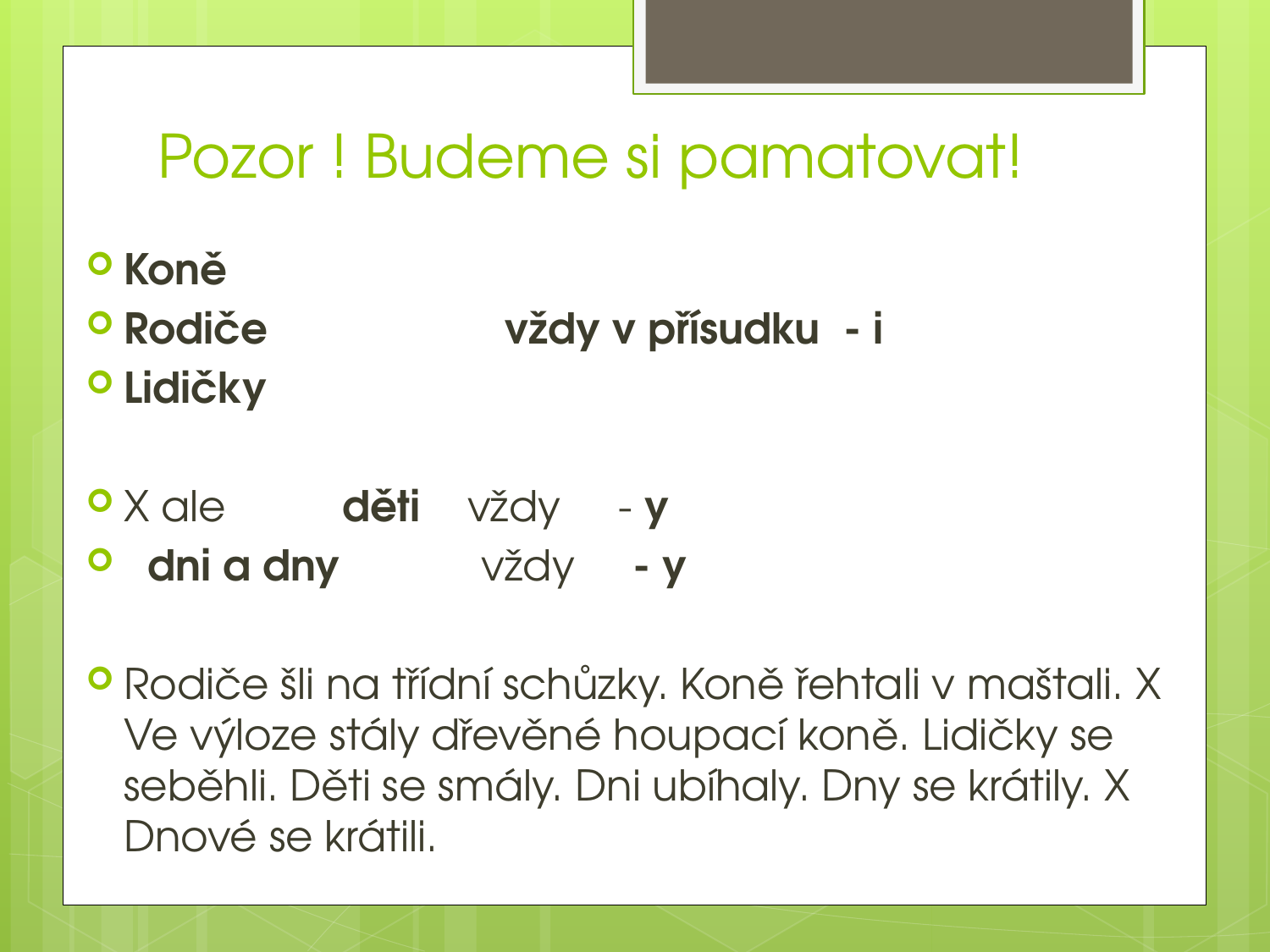

# Pozor ! Budeme si pamatovat!
Koně
Rodiče		vždy v přísudku  - i
Lidičky

X ale          děti    vždy     - y
  dni a dny            vždy     - y

Rodiče šli na třídní schůzky. Koně řehtali v maštali. X Ve výloze stály dřevěné houpací koně. Lidičky se seběhli. Děti se smály. Dni ubíhaly. Dny se krátily. X Dnové se krátili.